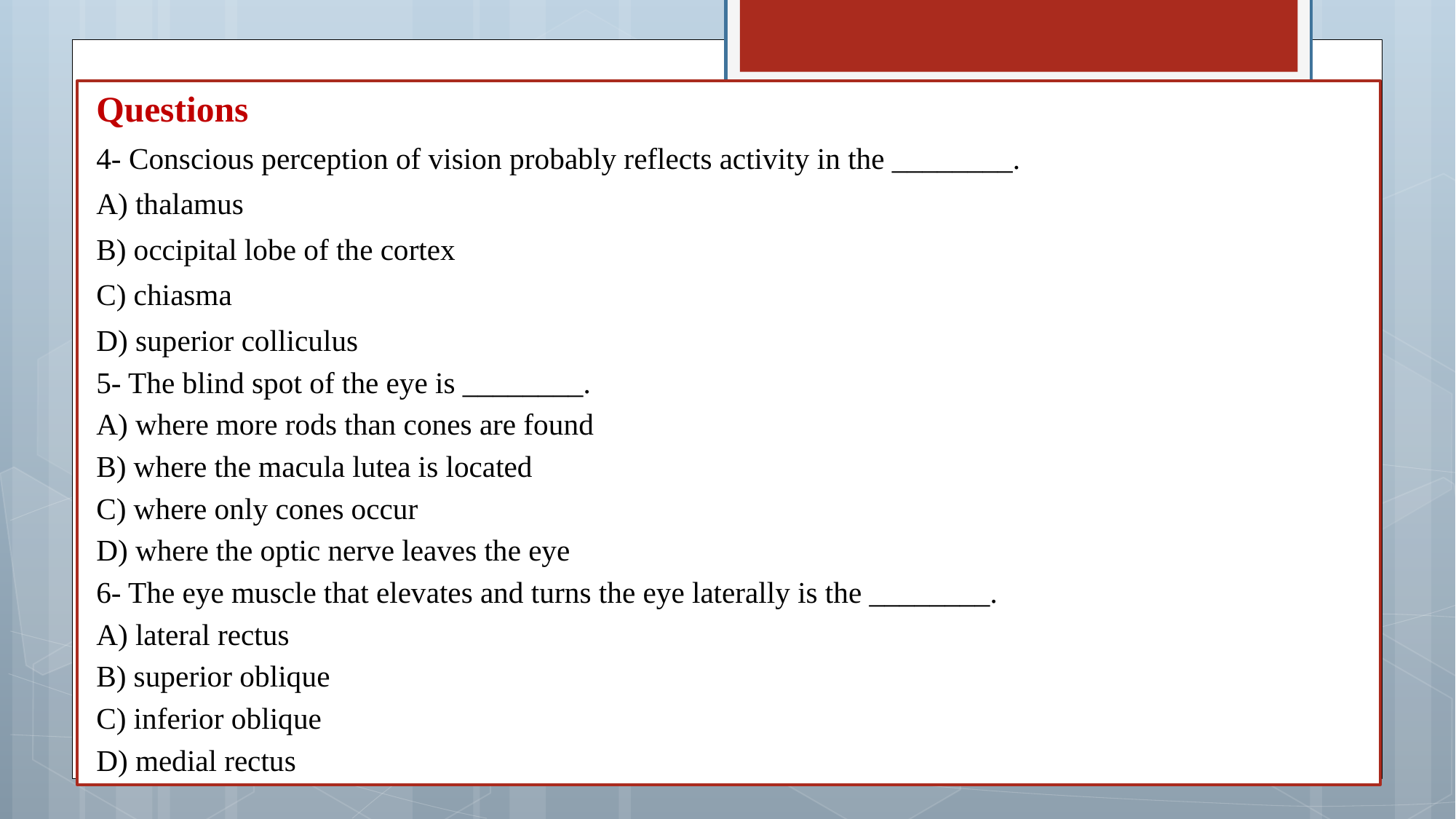

Questions
4- Conscious perception of vision probably reflects activity in the ________.
A) thalamus
B) occipital lobe of the cortex
C) chiasma
D) superior colliculus
5- The blind spot of the eye is ________.
A) where more rods than cones are found
B) where the macula lutea is located
C) where only cones occur
D) where the optic nerve leaves the eye
6- The eye muscle that elevates and turns the eye laterally is the ________.
A) lateral rectus
B) superior oblique
C) inferior oblique
D) medial rectus